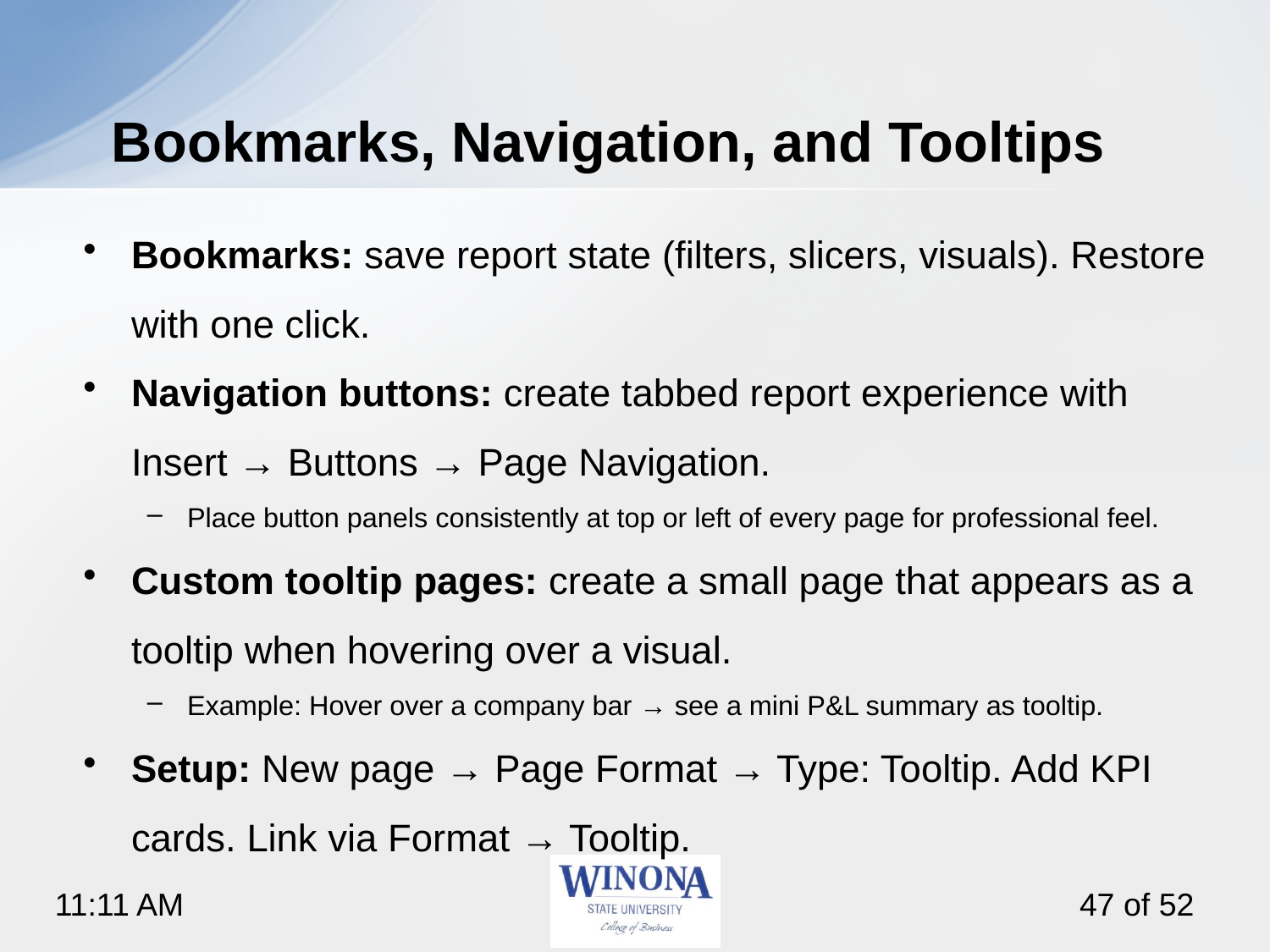

# Bookmarks, Navigation, and Tooltips
Bookmarks: save report state (filters, slicers, visuals). Restore with one click.
Navigation buttons: create tabbed report experience with Insert → Buttons → Page Navigation.
Place button panels consistently at top or left of every page for professional feel.
Custom tooltip pages: create a small page that appears as a tooltip when hovering over a visual.
Example: Hover over a company bar → see a mini P&L summary as tooltip.
Setup: New page → Page Format → Type: Tooltip. Add KPI cards. Link via Format → Tooltip.